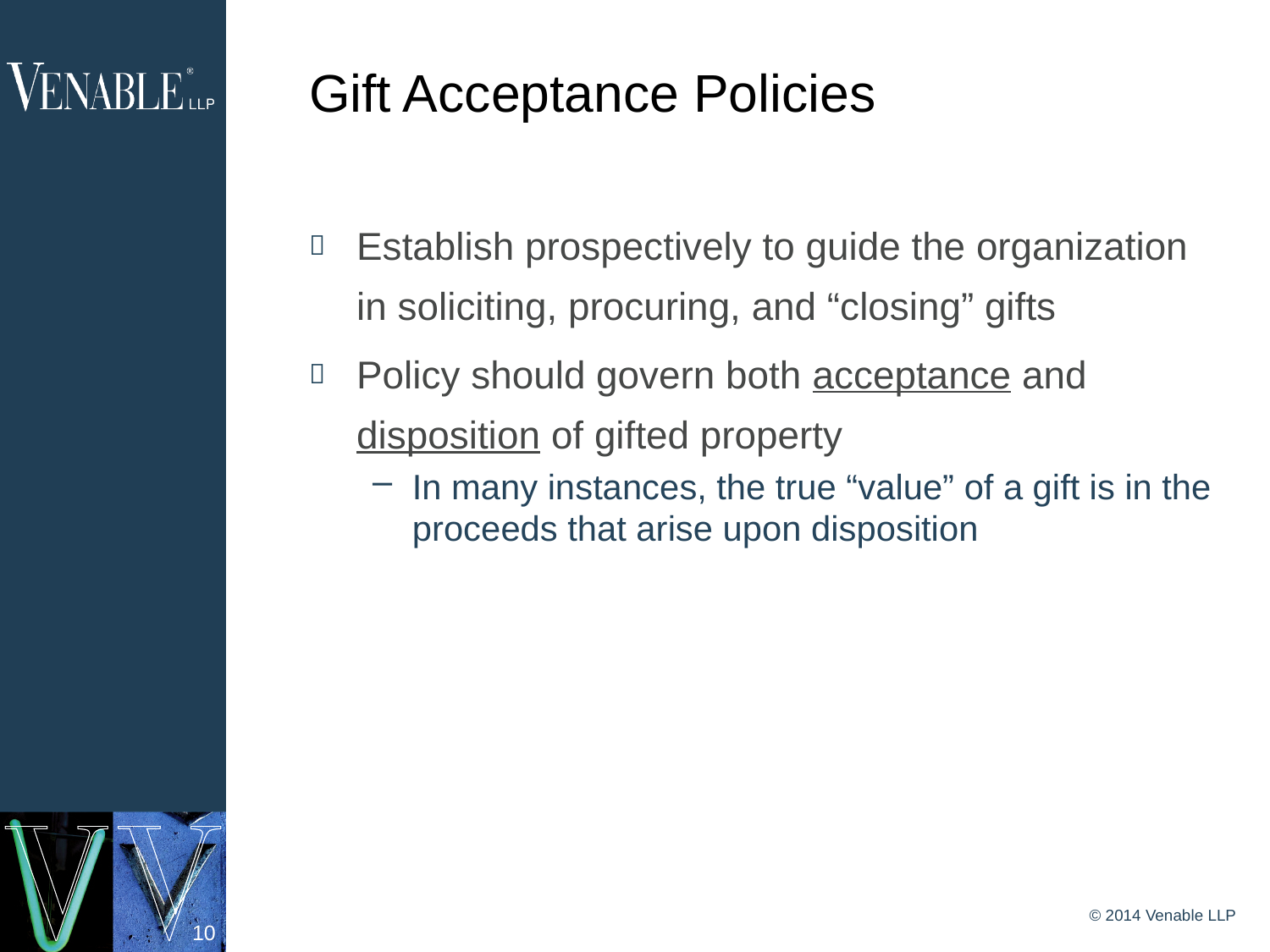

# Gift Acceptance Policies
Establish prospectively to guide the organization in soliciting, procuring, and “closing” gifts
Policy should govern both acceptance and disposition of gifted property
In many instances, the true “value” of a gift is in the proceeds that arise upon disposition
© 2014 Venable LLP